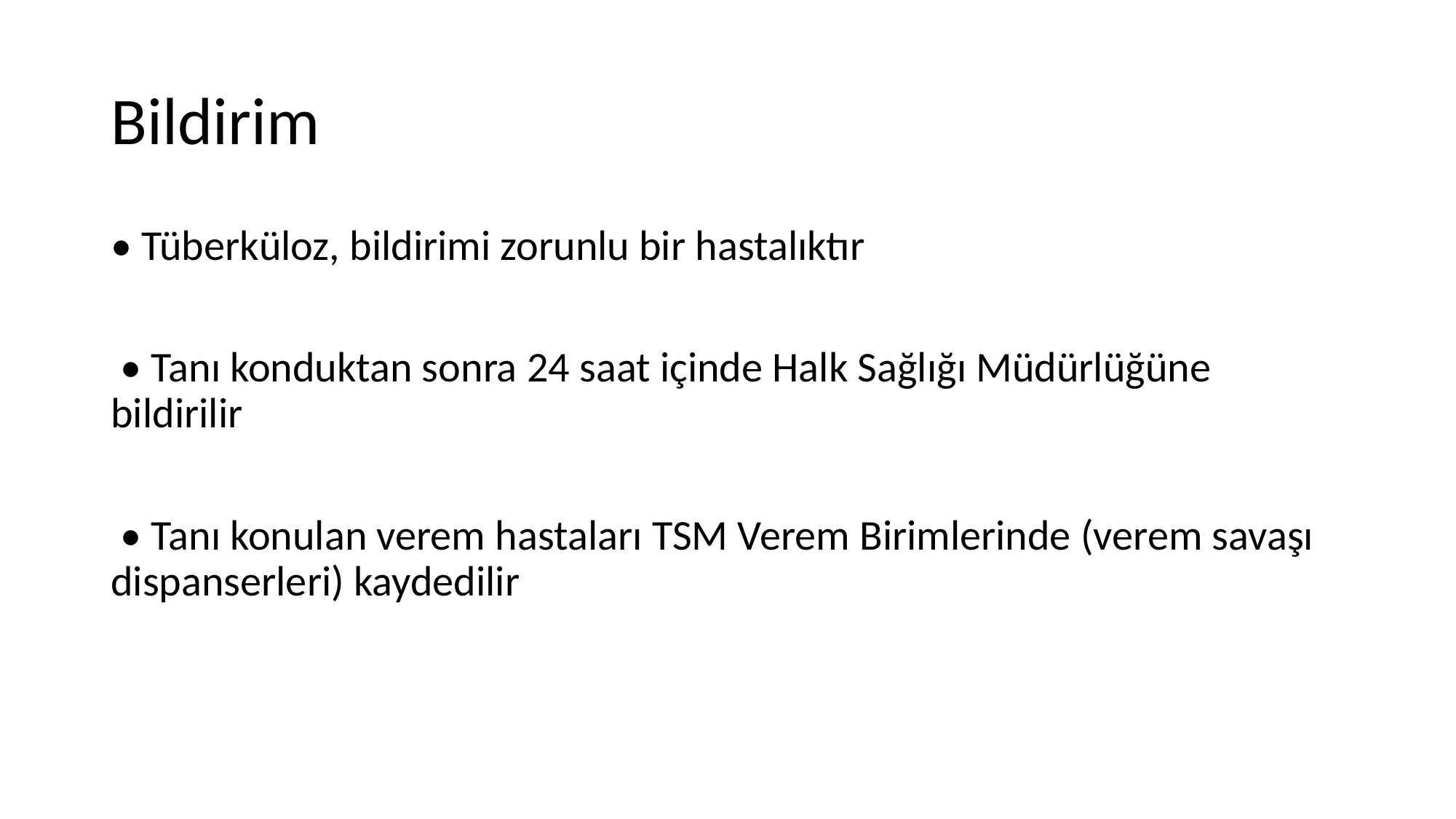

# Bildirim
• Tüberküloz, bildirimi zorunlu bir hastalıktır

 • Tanı konduktan sonra 24 saat içinde Halk Sağlığı Müdürlüğüne bildirilir

 • Tanı konulan verem hastaları TSM Verem Birimlerinde (verem savaşı dispanserleri) kaydedilir